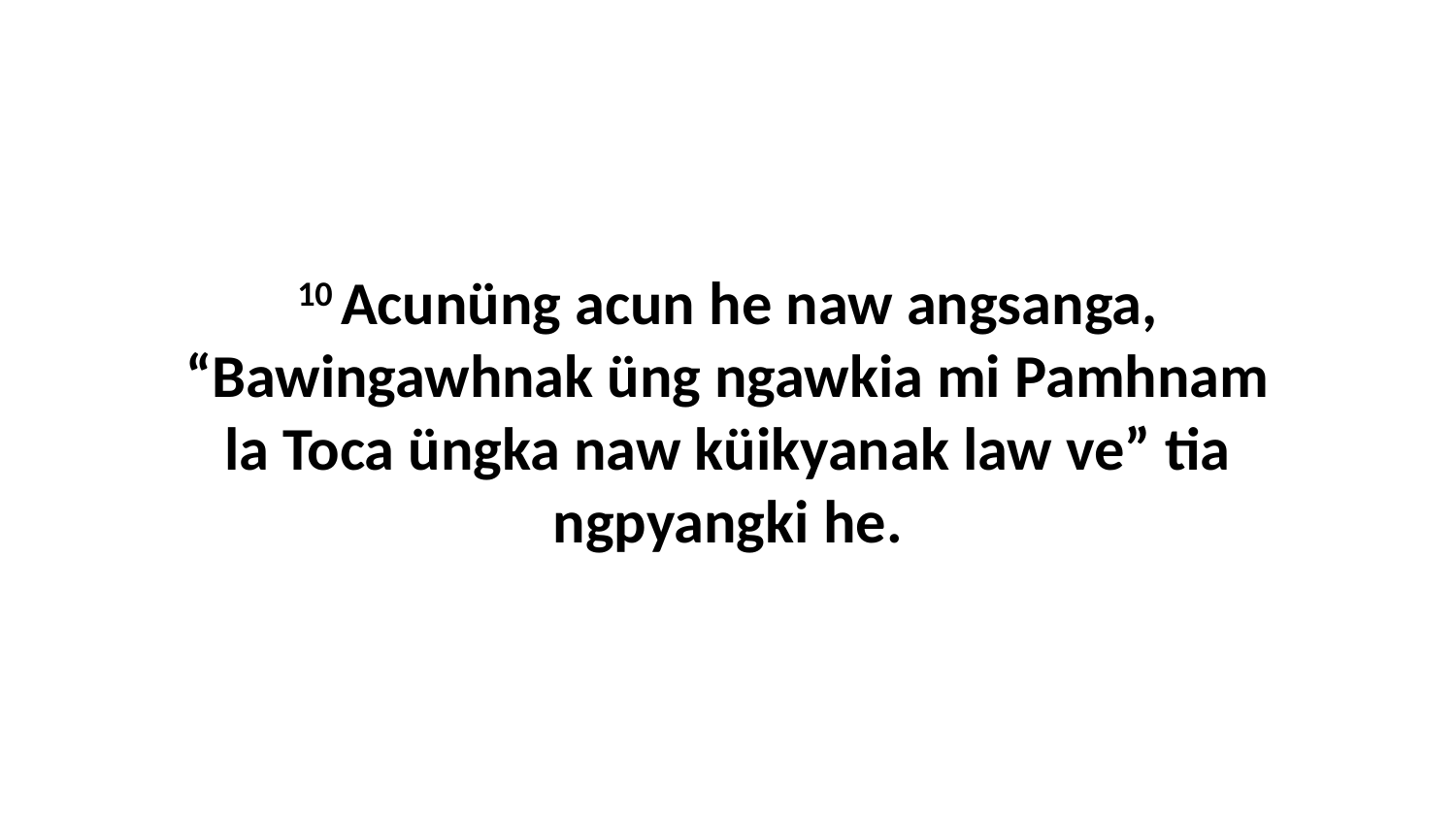

10 Acunüng acun he naw angsanga, “Bawingawhnak üng ngawkia mi Pamhnam la Toca üngka naw küikyanak law ve” tia ngpyangki he.